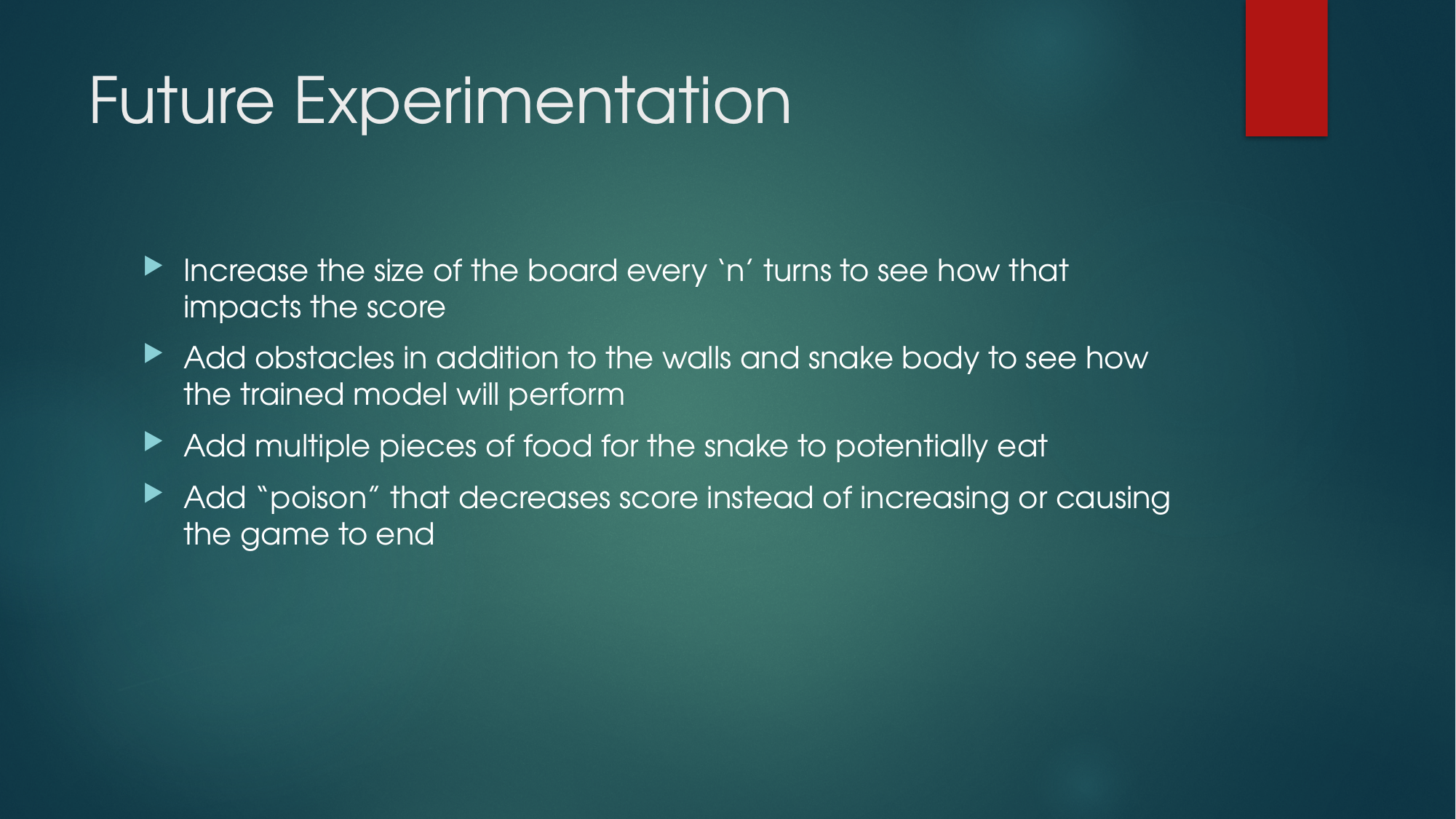

# Future Experimentation
Increase the size of the board every ‘n’ turns to see how that impacts the score
Add obstacles in addition to the walls and snake body to see how the trained model will perform
Add multiple pieces of food for the snake to potentially eat
Add “poison” that decreases score instead of increasing or causing the game to end